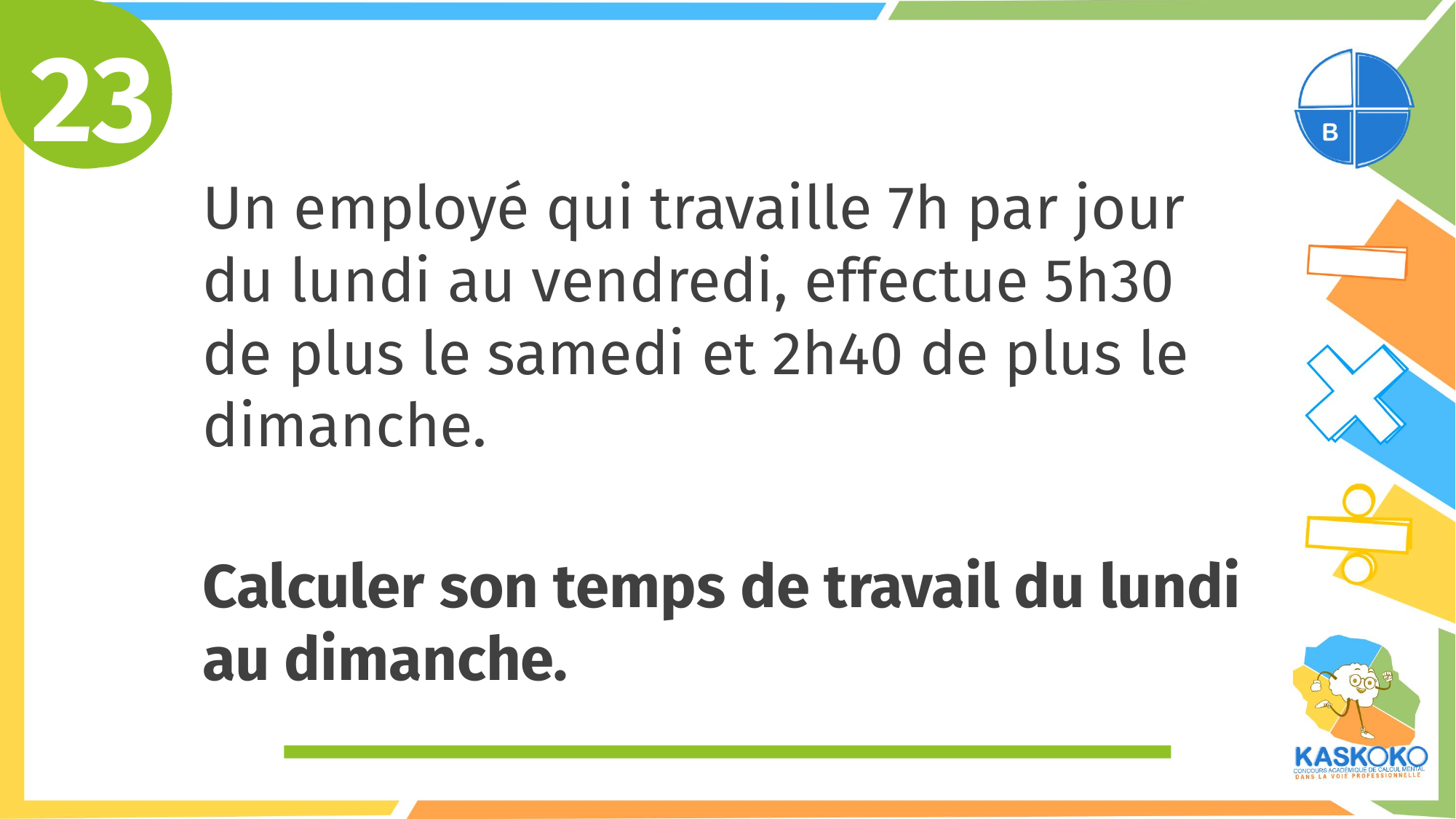

23

Un employé qui travaille 7h par jour du lundi au vendredi, effectue 5h30 de plus le samedi et 2h40 de plus le dimanche.
Calculer son temps de travail du lundi au dimanche.